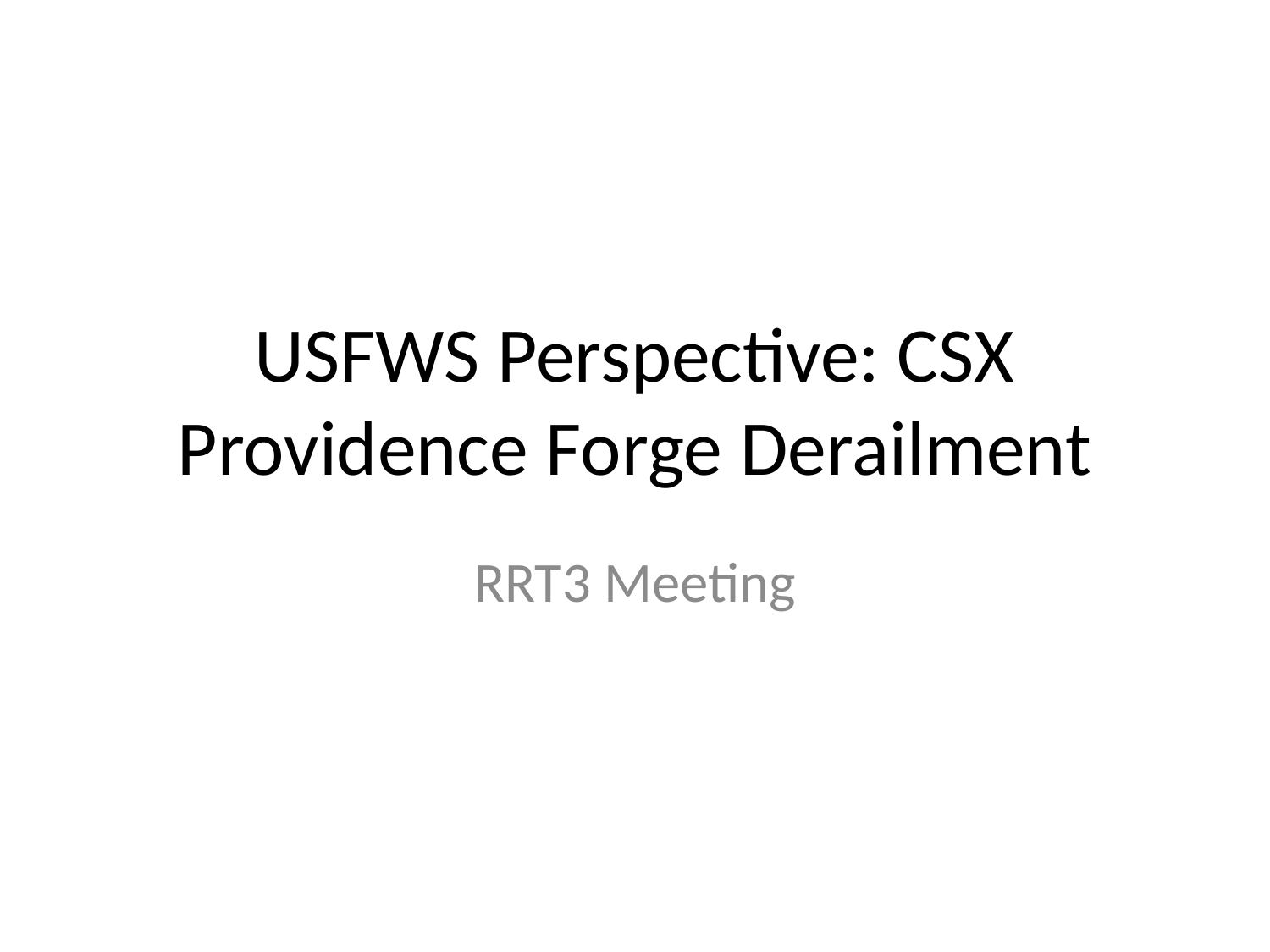

# USFWS Perspective: CSX Providence Forge Derailment
RRT3 Meeting